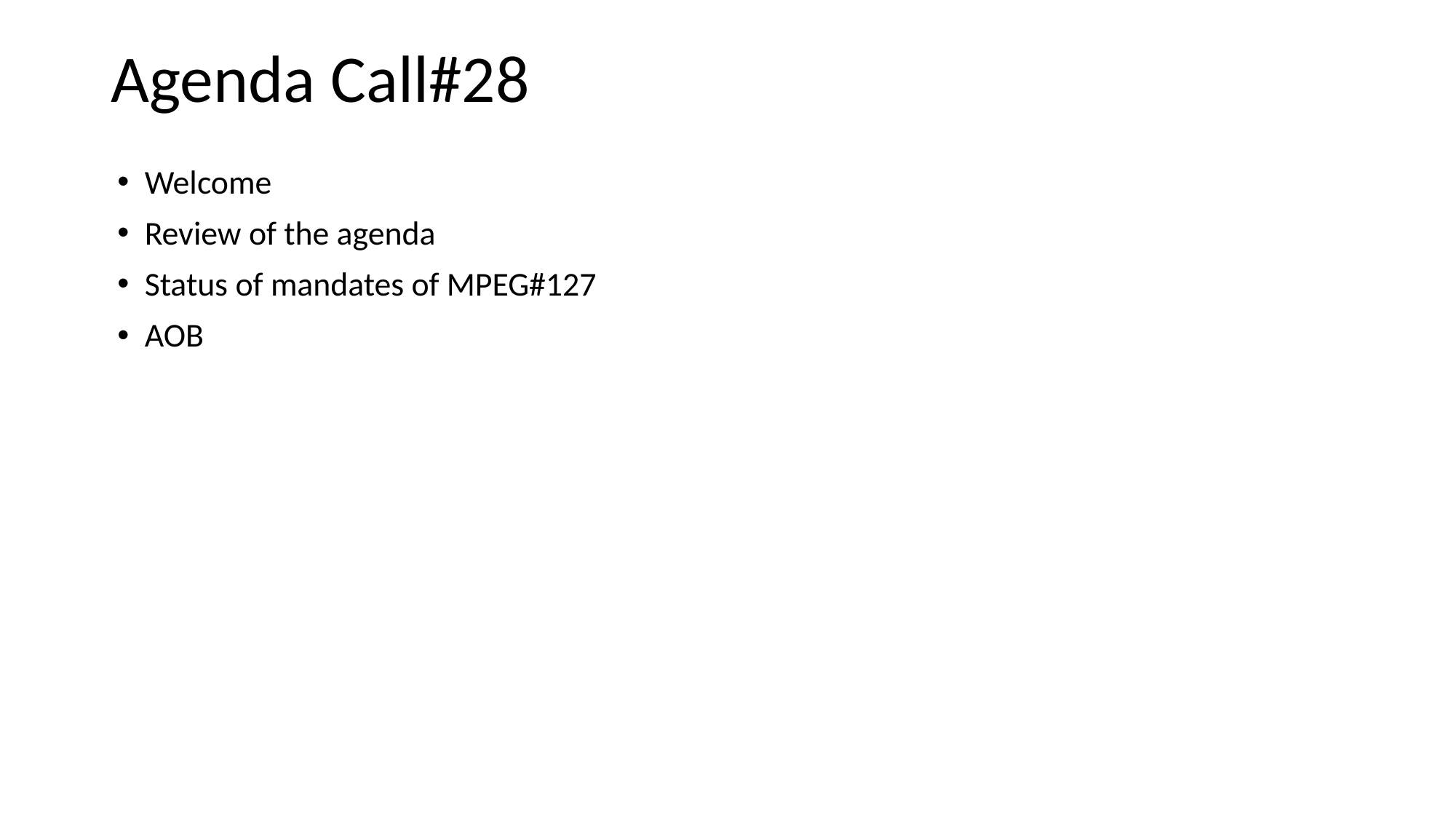

# Agenda Call#28
Welcome
Review of the agenda
Status of mandates of MPEG#127
AOB